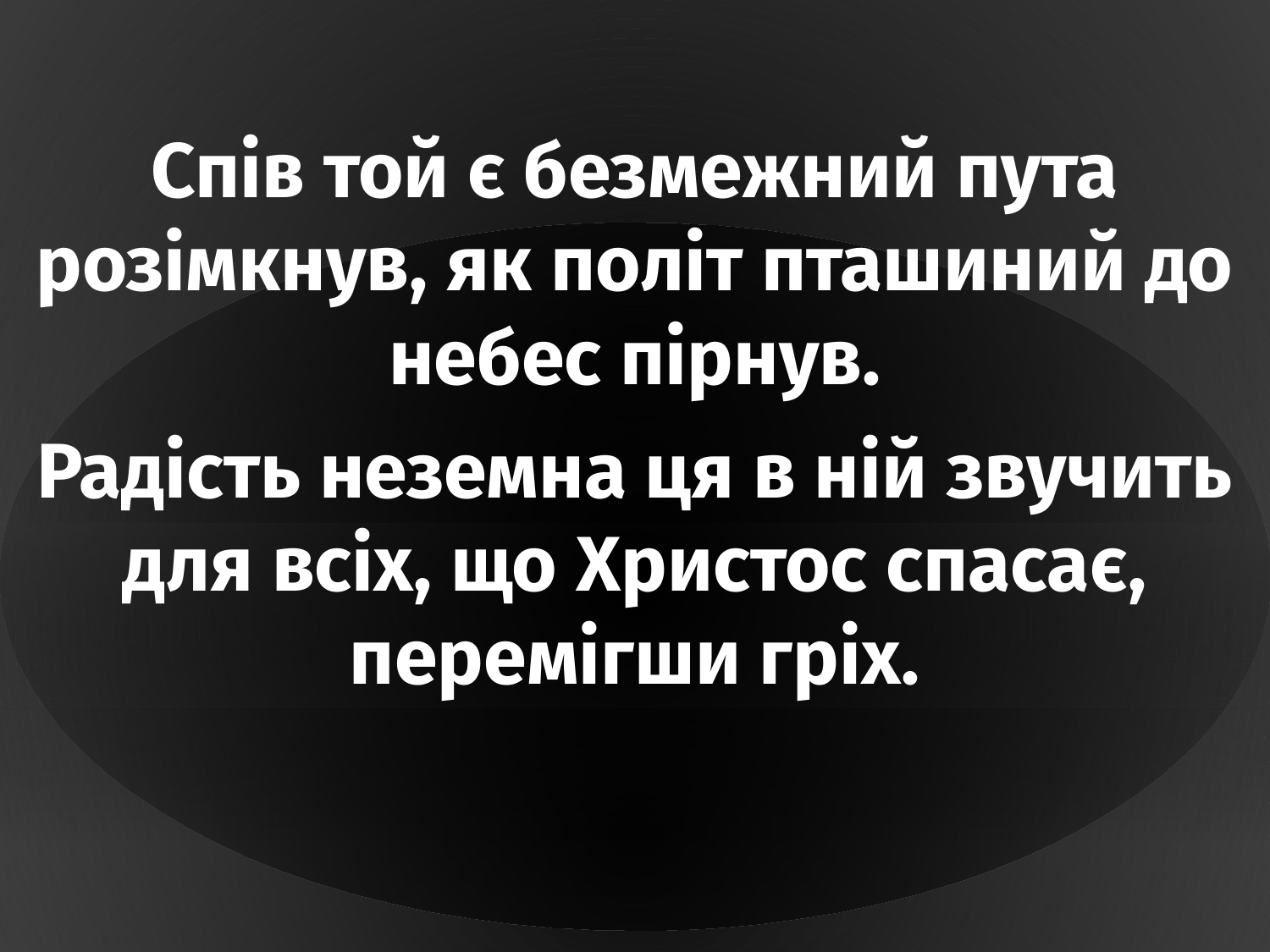

Спів той є безмежний пута розімкнув, як політ пташиний до небес пірнув.
Радість неземна ця в ній звучить для всіх, що Христос спасає, перемігши гріх.